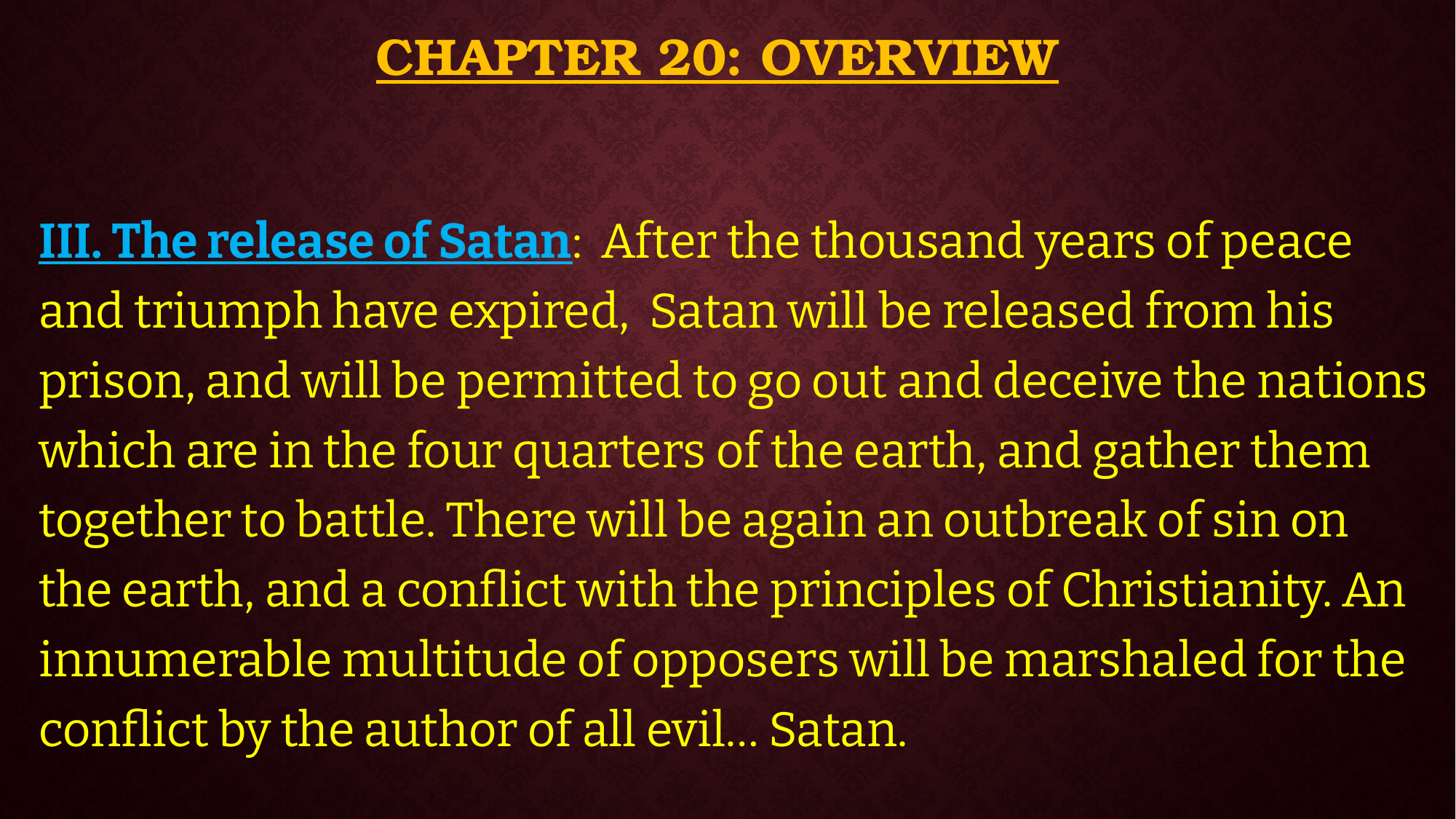

# CHAPTER 20: overview
III. The release of Satan:  After the thousand years of peace and triumph have expired,  Satan will be released from his prison, and will be permitted to go out and deceive the nations which are in the four quarters of the earth, and gather them together to battle. There will be again an outbreak of sin on the earth, and a conflict with the principles of Christianity. An innumerable multitude of opposers will be marshaled for the conflict by the author of all evil… Satan.